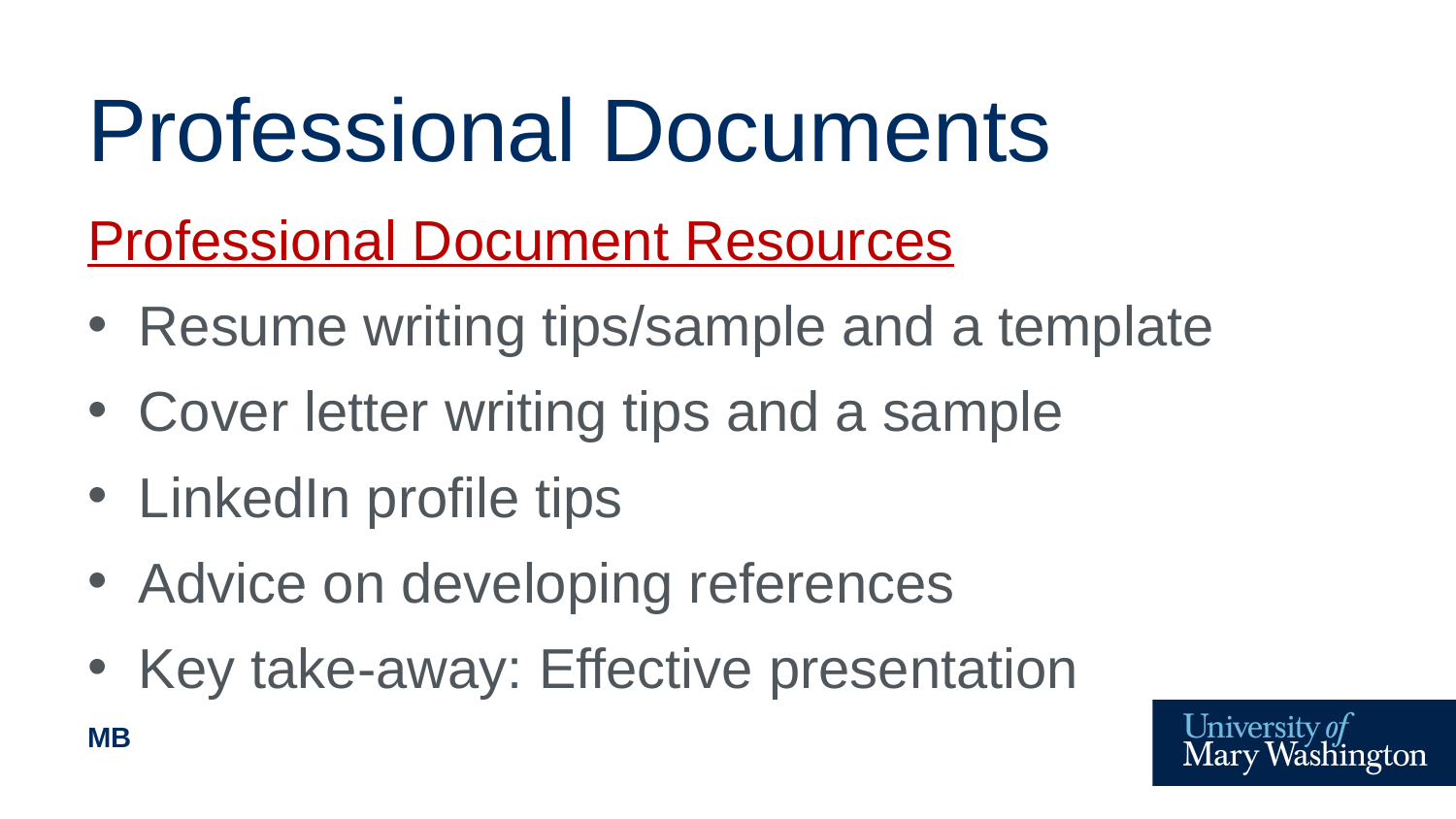

# Professional Documents
Professional Document Resources
Resume writing tips/sample and a template
Cover letter writing tips and a sample
LinkedIn profile tips
Advice on developing references
Key take-away: Effective presentation
MB